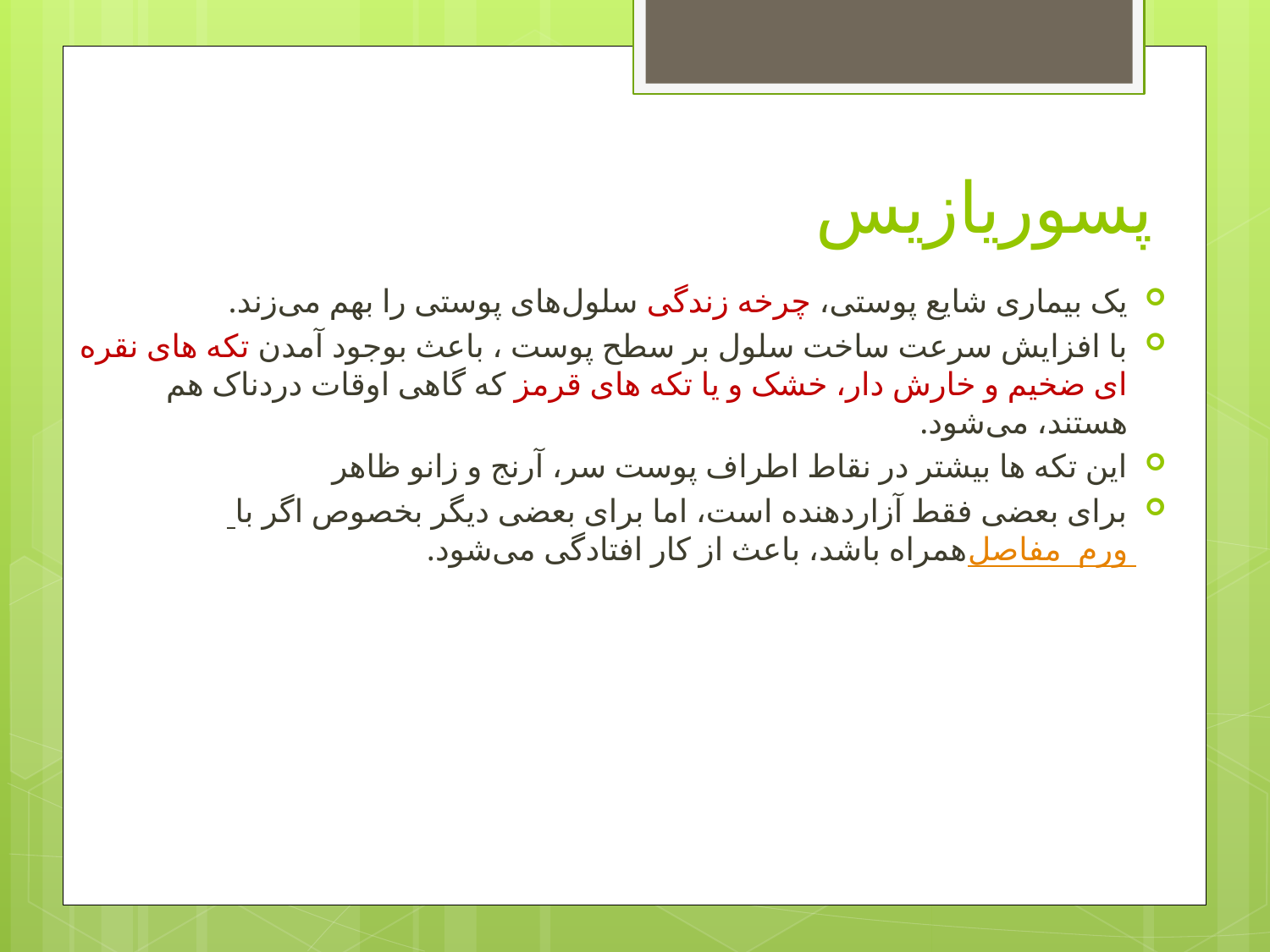

# پسوریازیس
یک بیماری شایع پوستی، چرخه زندگی سلول‌های پوستی را بهم می‌زند.
با افزایش سرعت ساخت سلول بر سطح پوست ، باعث بوجود آمدن تکه های نقره ای ضخیم و خارش دار، خشک و یا تکه های قرمز که گاهی اوقات دردناک هم هستند، می‌شود.
این تکه ها بیشتر در نقاط اطراف پوست سر، آرنج و زانو ظاهر
برای بعضی فقط آزاردهنده است، اما برای بعضی دیگر بخصوص اگر با ورم مفاصل همراه باشد، باعث از کار افتادگی می‌شود.